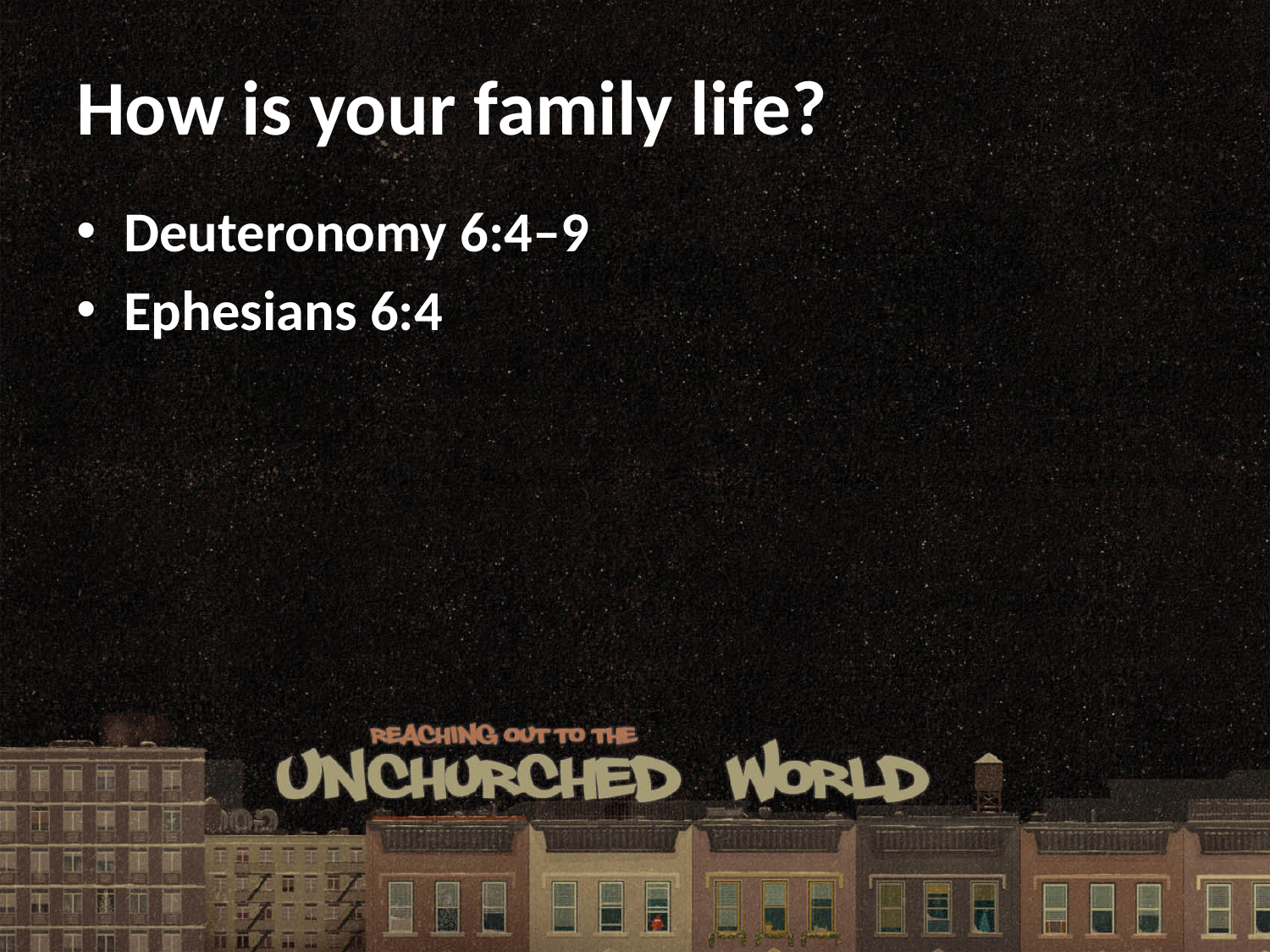

# How is your family life?
Deuteronomy 6:4–9
Ephesians 6:4